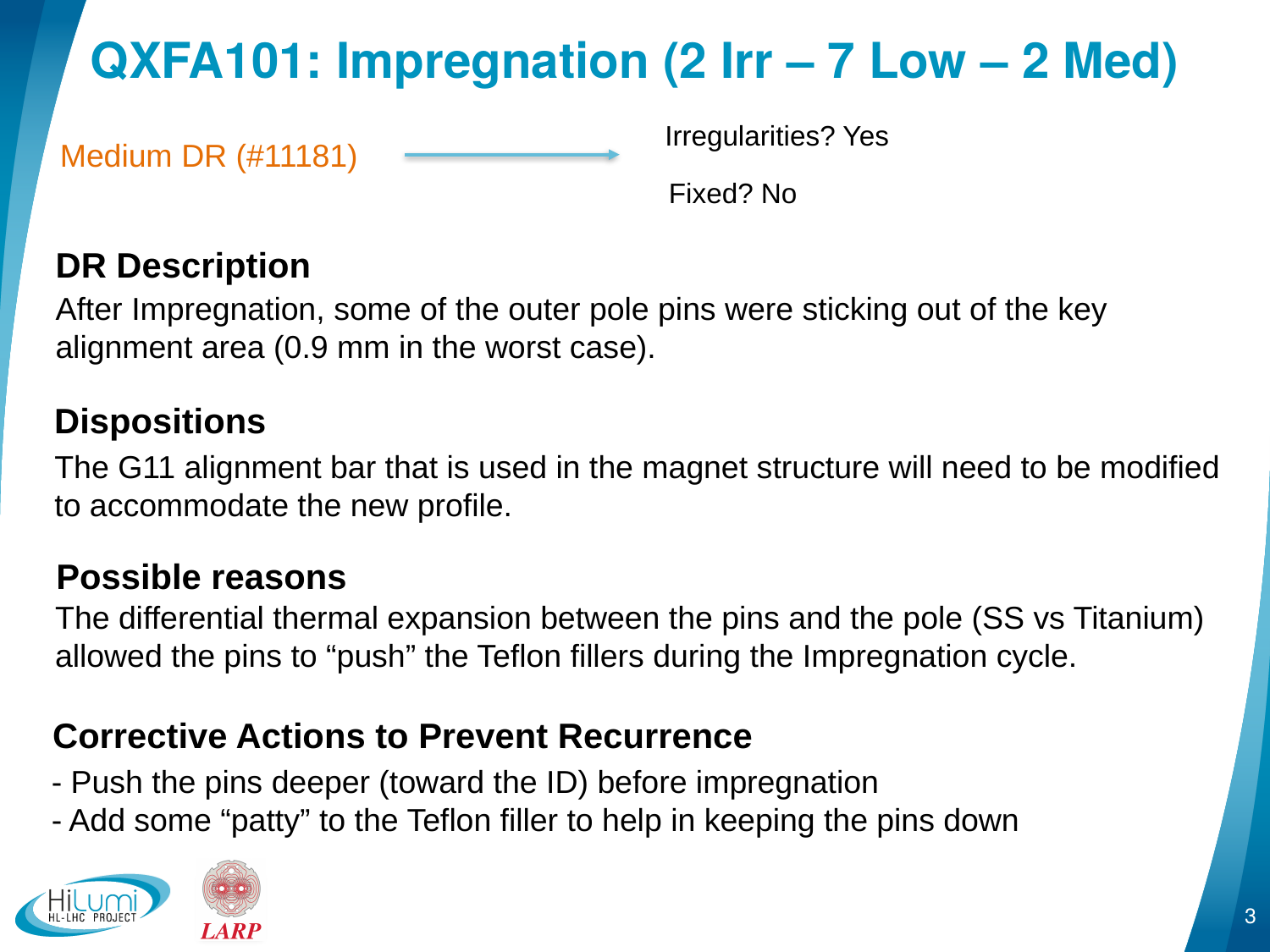

# QXFA101: Impregnation (2 Irr – 7 Low – 2 Med)
Irregularities? Yes
Medium DR (#11181)
Fixed? No
DR Description
After Impregnation, some of the outer pole pins were sticking out of the key alignment area (0.9 mm in the worst case).
Dispositions
The G11 alignment bar that is used in the magnet structure will need to be modified to accommodate the new profile.
Possible reasons
The differential thermal expansion between the pins and the pole (SS vs Titanium) allowed the pins to “push” the Teflon fillers during the Impregnation cycle.
Corrective Actions to Prevent Recurrence
- Push the pins deeper (toward the ID) before impregnation
- Add some “patty” to the Teflon filler to help in keeping the pins down
3